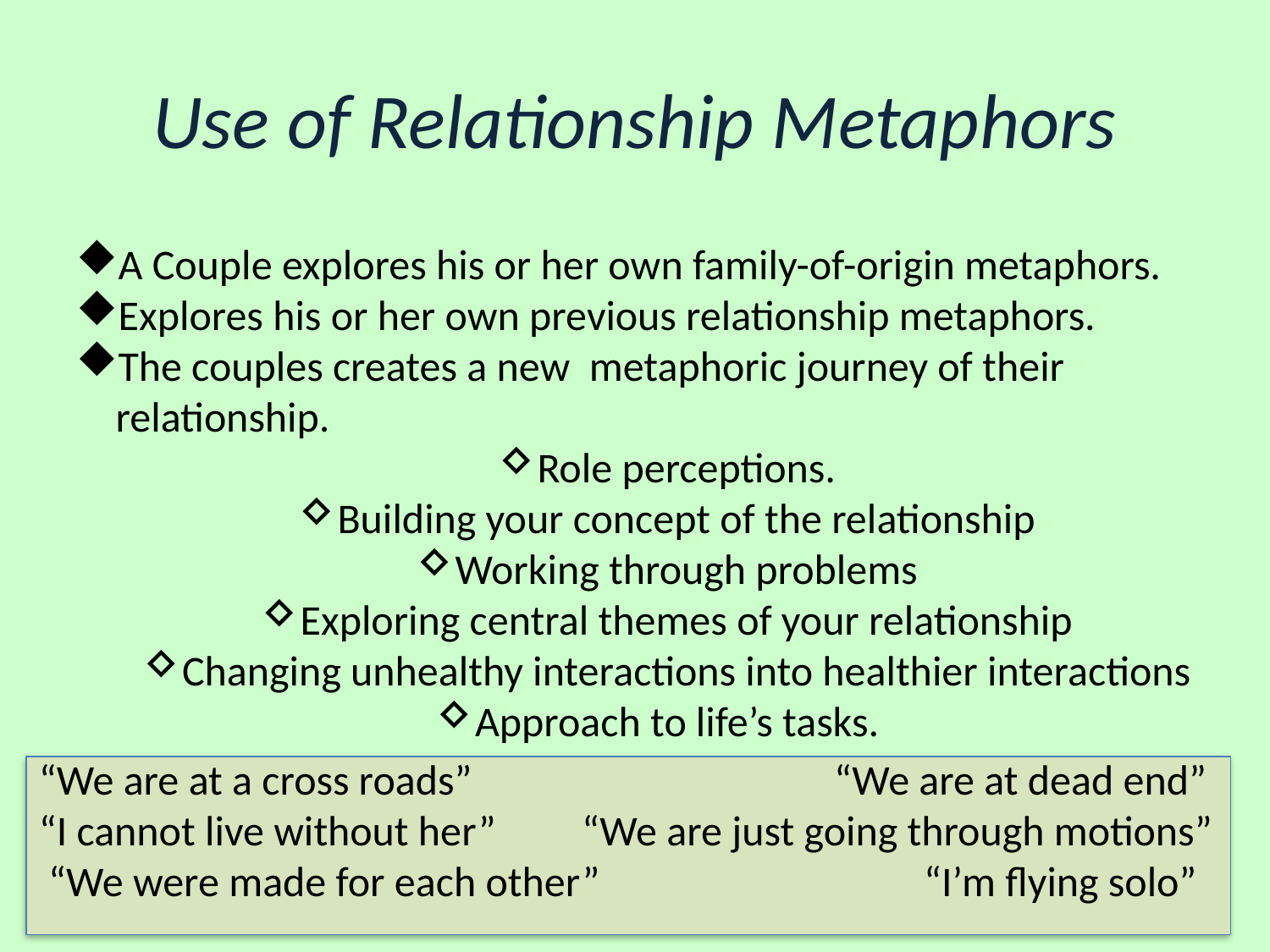

# Use of Relationship Metaphors
A Couple explores his or her own family-of-origin metaphors.
Explores his or her own previous relationship metaphors.
The couples creates a new  metaphoric journey of their relationship.
Role perceptions.
Building your concept of the relationship
Working through problems
Exploring central themes of your relationship
Changing unhealthy interactions into healthier interactions
Approach to life’s tasks.
“We are at a cross roads”                                      “We are at dead end”
“I cannot live without her”         “We are just going through motions”
 “We were made for each other”                                  “I’m flying solo”